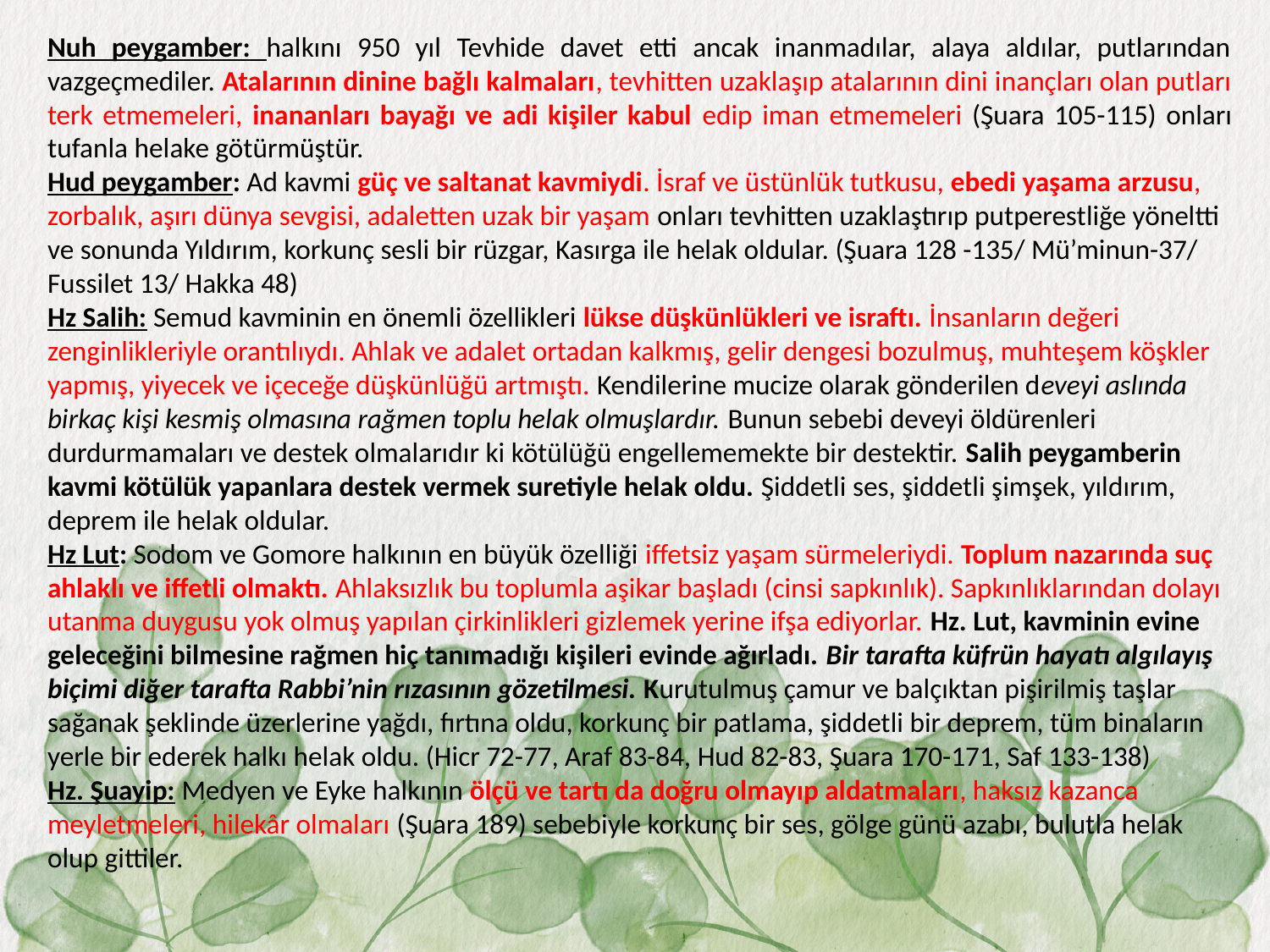

Nuh peygamber: halkını 950 yıl Tevhide davet etti ancak inanmadılar, alaya aldılar, putlarından vazgeçmediler. Atalarının dinine bağlı kalmaları, tevhitten uzaklaşıp atalarının dini inançları olan putları terk etmemeleri, inananları bayağı ve adi kişiler kabul edip iman etmemeleri (Şuara 105-115) onları tufanla helake götürmüştür.
Hud peygamber: Ad kavmi güç ve saltanat kavmiydi. İsraf ve üstünlük tutkusu, ebedi yaşama arzusu, zorbalık, aşırı dünya sevgisi, adaletten uzak bir yaşam onları tevhitten uzaklaştırıp putperestliğe yöneltti ve sonunda Yıldırım, korkunç sesli bir rüzgar, Kasırga ile helak oldular. (Şuara 128 -135/ Mü’minun-37/ Fussilet 13/ Hakka 48)
Hz Salih: Semud kavminin en önemli özellikleri lükse düşkünlükleri ve israftı. İnsanların değeri zenginlikleriyle orantılıydı. Ahlak ve adalet ortadan kalkmış, gelir dengesi bozulmuş, muhteşem köşkler yapmış, yiyecek ve içeceğe düşkünlüğü artmıştı. Kendilerine mucize olarak gönderilen deveyi aslında birkaç kişi kesmiş olmasına rağmen toplu helak olmuşlardır. Bunun sebebi deveyi öldürenleri durdurmamaları ve destek olmalarıdır ki kötülüğü engellememekte bir destektir. Salih peygamberin kavmi kötülük yapanlara destek vermek suretiyle helak oldu. Şiddetli ses, şiddetli şimşek, yıldırım, deprem ile helak oldular.
Hz Lut: Sodom ve Gomore halkının en büyük özelliği iffetsiz yaşam sürmeleriydi. Toplum nazarında suç ahlaklı ve iffetli olmaktı. Ahlaksızlık bu toplumla aşikar başladı (cinsi sapkınlık). Sapkınlıklarından dolayı utanma duygusu yok olmuş yapılan çirkinlikleri gizlemek yerine ifşa ediyorlar. Hz. Lut, kavminin evine geleceğini bilmesine rağmen hiç tanımadığı kişileri evinde ağırladı. Bir tarafta küfrün hayatı algılayış biçimi diğer tarafta Rabbi’nin rızasının gözetilmesi. Kurutulmuş çamur ve balçıktan pişirilmiş taşlar sağanak şeklinde üzerlerine yağdı, fırtına oldu, korkunç bir patlama, şiddetli bir deprem, tüm binaların yerle bir ederek halkı helak oldu. (Hicr 72-77, Araf 83-84, Hud 82-83, Şuara 170-171, Saf 133-138)
Hz. Şuayip: Medyen ve Eyke halkının ölçü ve tartı da doğru olmayıp aldatmaları, haksız kazanca meyletmeleri, hilekâr olmaları (Şuara 189) sebebiyle korkunç bir ses, gölge günü azabı, bulutla helak olup gittiler.